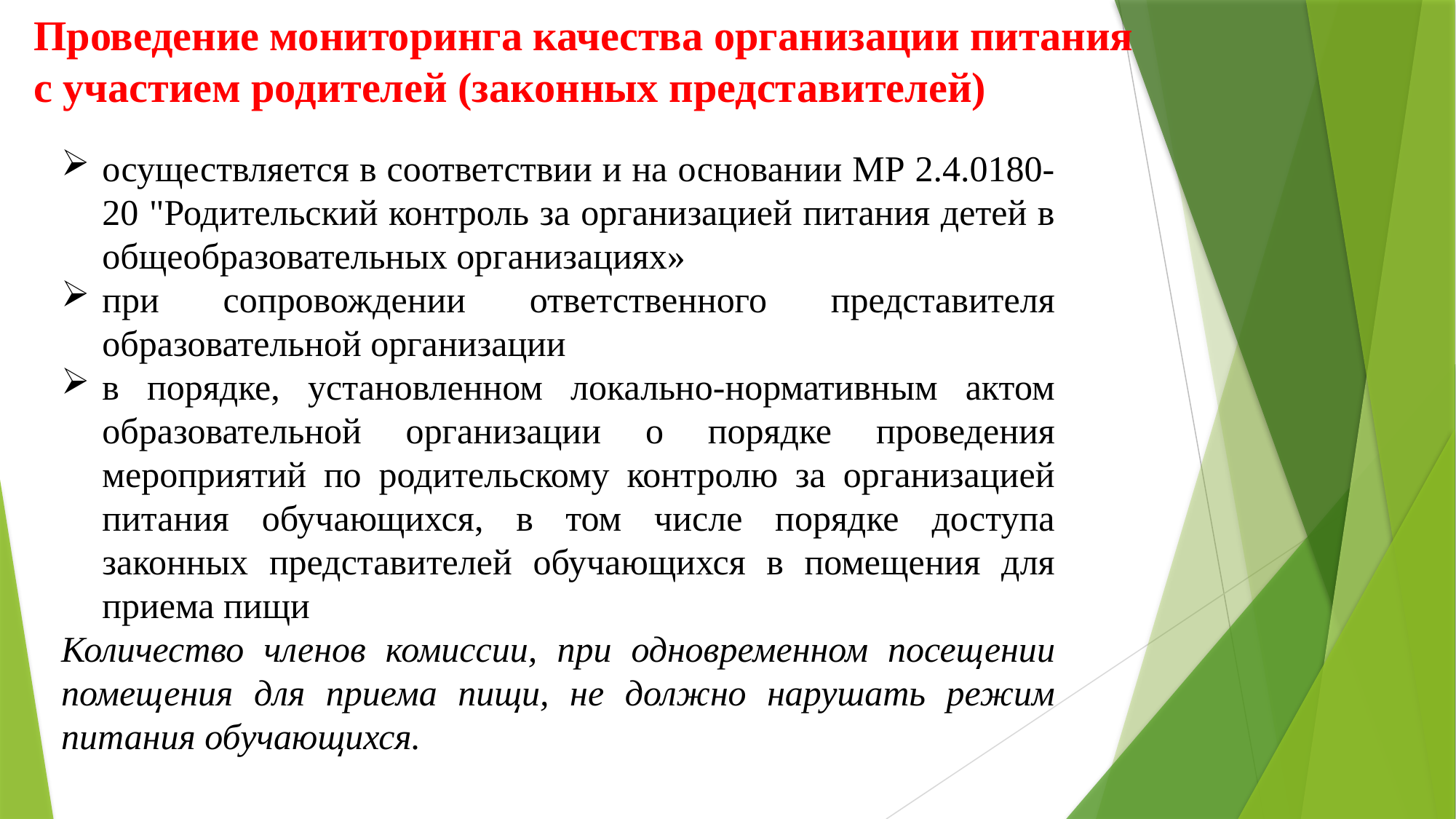

Проведение мониторинга качества организации питания
с участием родителей (законных представителей)
осуществляется в соответствии и на основании МР 2.4.0180-20 "Родительский контроль за организацией питания детей в общеобразовательных организациях»
при сопровождении ответственного представителя образовательной организации
в порядке, установленном локально-нормативным актом образовательной организации о порядке проведения мероприятий по родительскому контролю за организацией питания обучающихся, в том числе порядке доступа законных представителей обучающихся в помещения для приема пищи
Количество членов комиссии, при одновременном посещении помещения для приема пищи, не должно нарушать режим питания обучающихся.